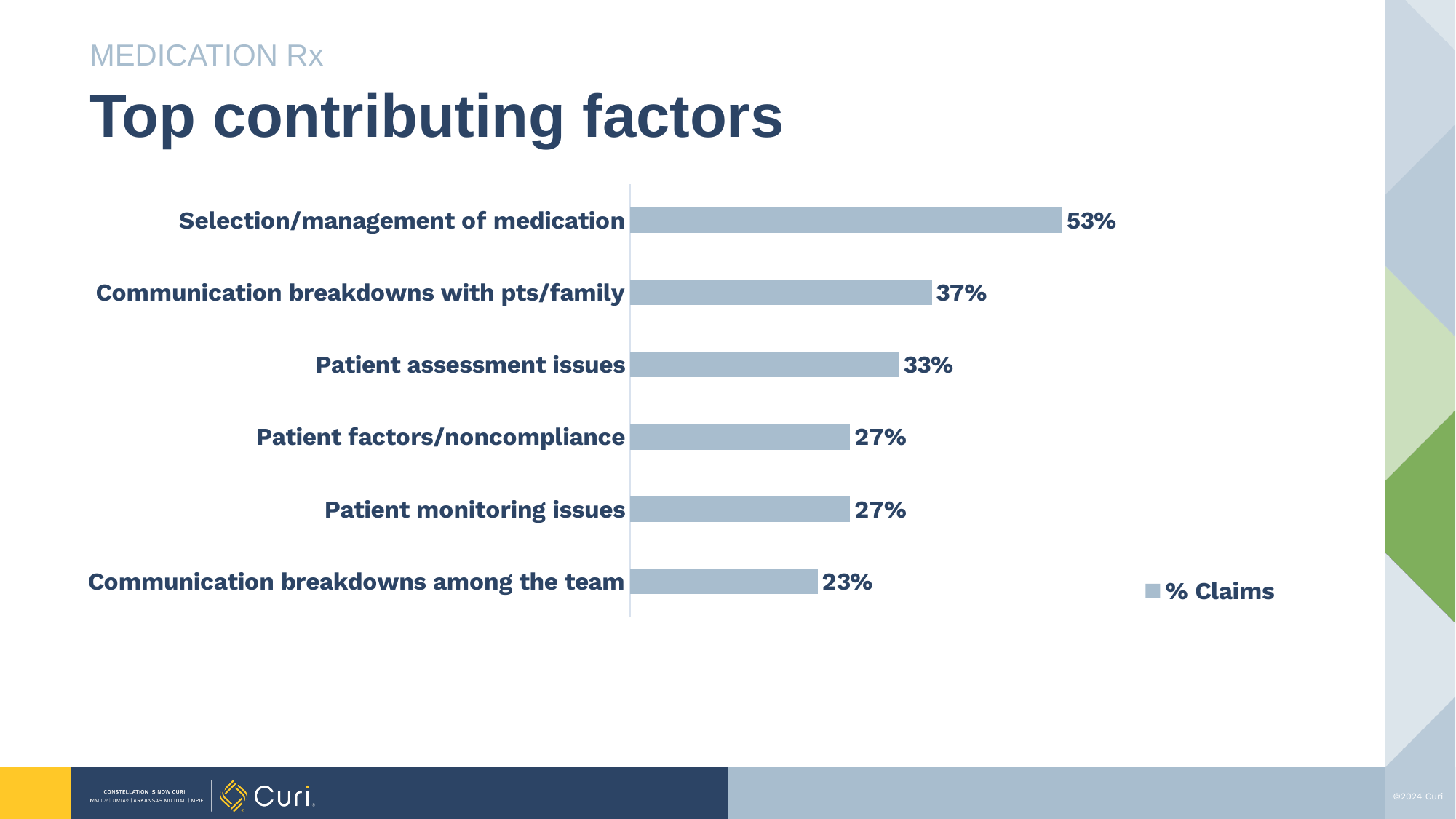

MEDICATION Rx
# Top contributing factors

### Chart

| Category | % Claims |
|---|---|
| Communication breakdowns among the team | 0.23 |
| Patient monitoring issues | 0.27 |
| Patient factors/noncompliance | 0.27 |
| Patient assessment issues | 0.33 |
| Communication breakdowns with pts/family | 0.37 |
| Selection/management of medication | 0.53 |